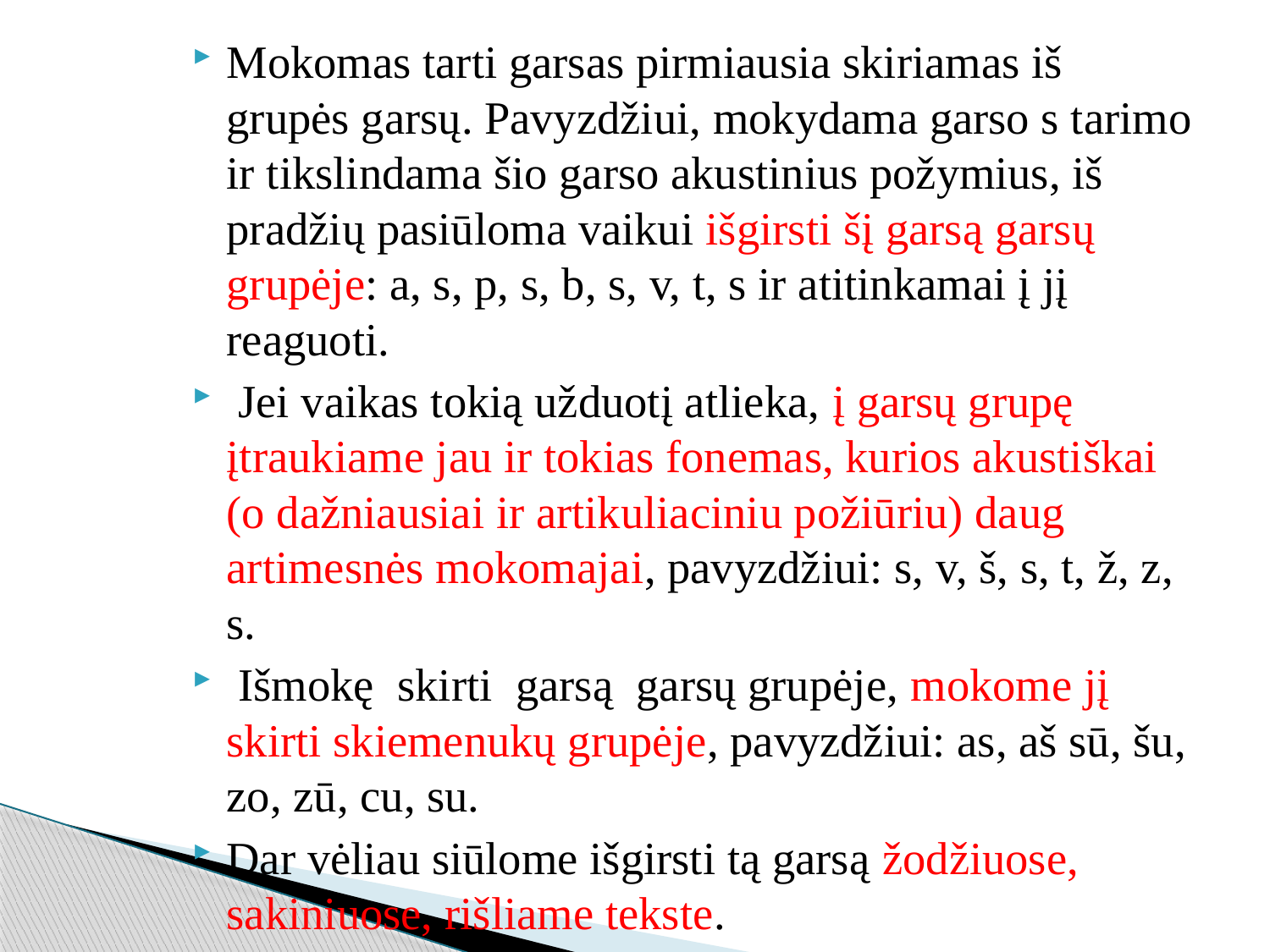

Mokomas tarti garsas pirmiausia skiriamas iš grupės garsų. Pavyzdžiui, mokydama garso s tarimo ir tikslindama šio garso akustinius požymius, iš pradžių pasiūloma vaikui išgirsti šį garsą garsų grupėje: a, s, p, s, b, s, v, t, s ir atitinkamai į jį reaguoti.
 Jei vaikas tokią užduotį atlieka, į garsų grupę įtraukiame jau ir tokias fonemas, kurios akustiškai (o dažniausiai ir artikuliaciniu požiūriu) daug artimesnės mokomajai, pavyzdžiui: s, v, š, s, t, ž, z, s.
 Išmokę  skirti  garsą  garsų grupėje, mokome jį skirti skiemenukų grupėje, pavyzdžiui: as, aš sū, šu, zo, zū, cu, su.
Dar vėliau siūlome išgirsti tą garsą žodžiuose, sakiniuose, rišliame tekste.